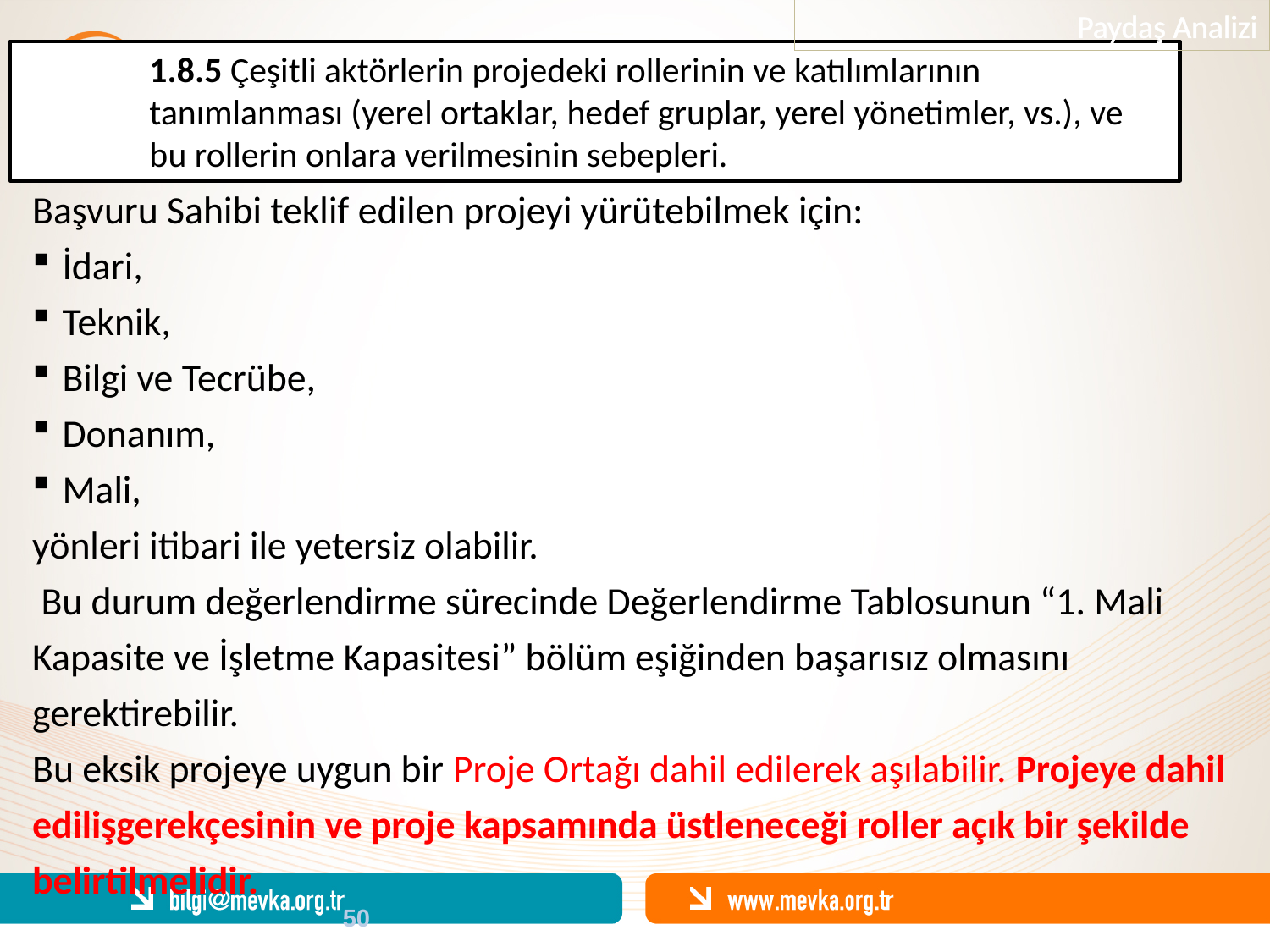

Paydaş Analizi
1.8.5 Çeşitli aktörlerin projedeki rollerinin ve katılımlarının tanımlanması (yerel ortaklar, hedef gruplar, yerel yönetimler, vs.), ve bu rollerin onlara verilmesinin sebepleri.
Başvuru Sahibi teklif edilen projeyi yürütebilmek için:
İdari,
Teknik,
Bilgi ve Tecrübe,
Donanım,
Mali,
yönleri itibari ile yetersiz olabilir.
 Bu durum değerlendirme sürecinde Değerlendirme Tablosunun “1. Mali Kapasite ve İşletme Kapasitesi” bölüm eşiğinden başarısız olmasını gerektirebilir.
Bu eksik projeye uygun bir Proje Ortağı dahil edilerek aşılabilir. Projeye dahil edilişgerekçesinin ve proje kapsamında üstleneceği roller açık bir şekilde belirtilmelidir.
50